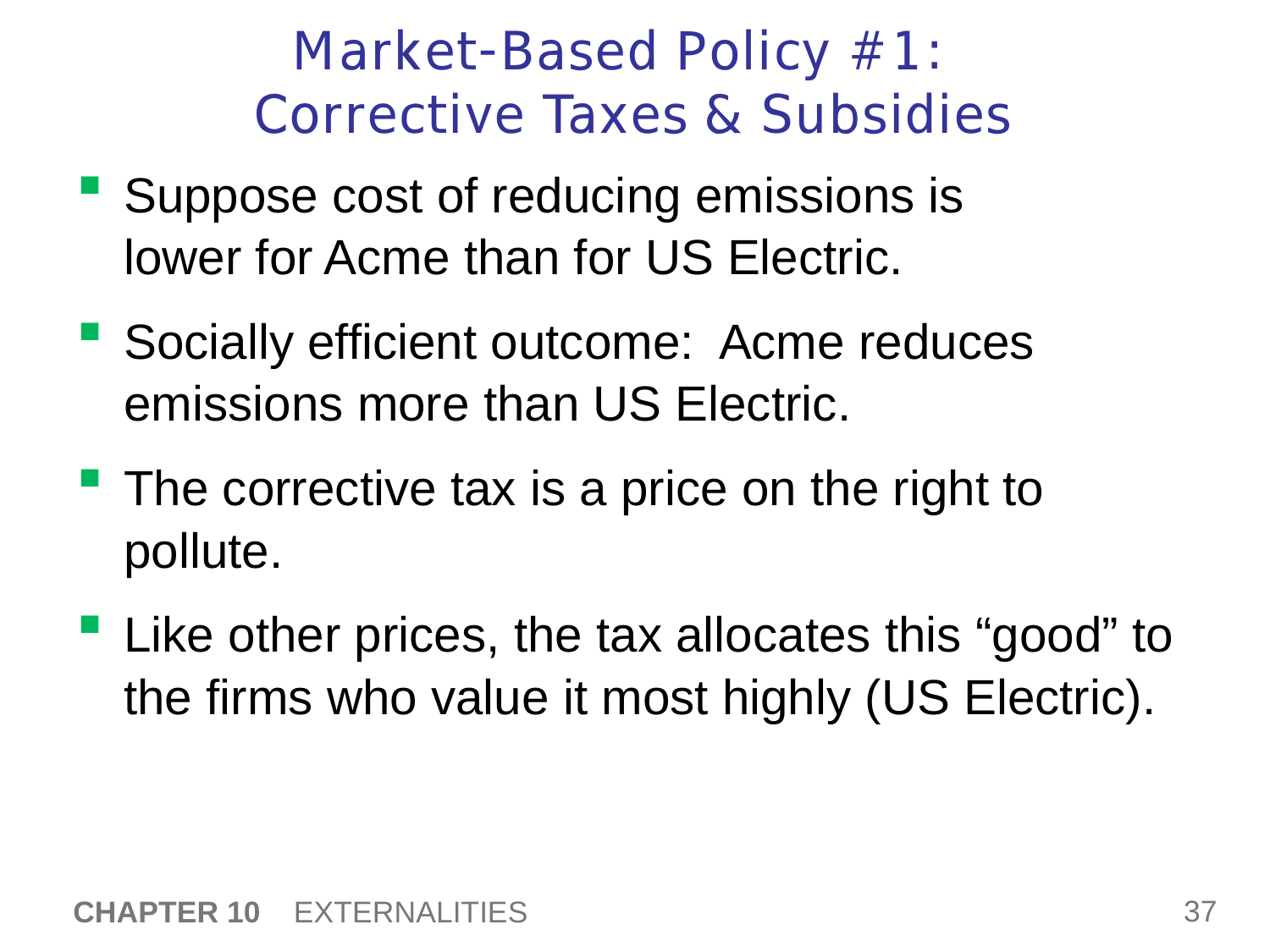

# Market-Based Policy #1: Corrective Taxes & Subsidies
Suppose cost of reducing emissions is
lower for Acme than for US Electric.
Socially efficient outcome:  Acme reduces emissions more than US Electric.
The corrective tax is a price on the right to pollute.
Like other prices, the tax allocates this “good” to the firms who value it most highly (US Electric).
CHAPTER 10    EXTERNALITIES